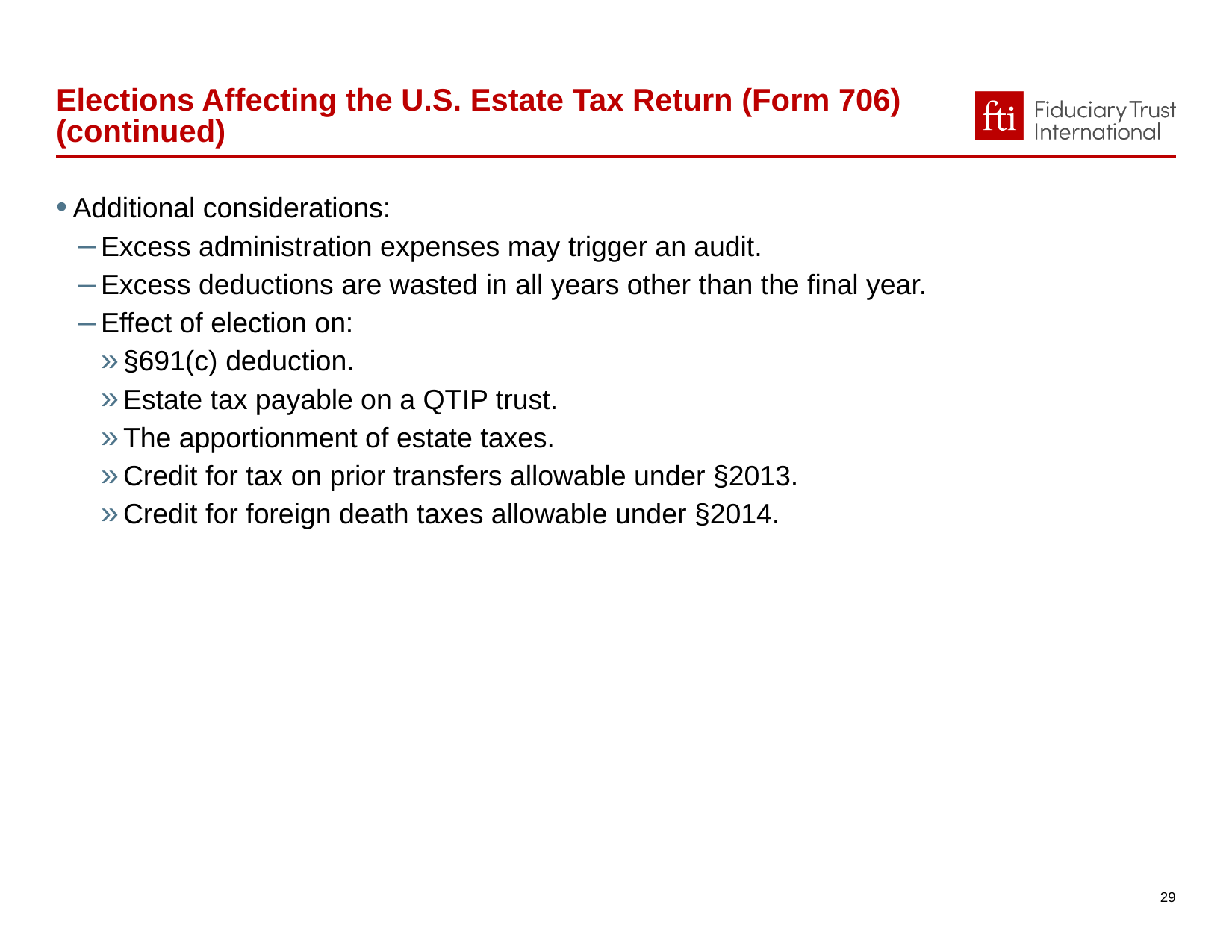

Elections Affecting the U.S. Estate Tax Return (Form 706) (continued)
Additional considerations:
Excess administration expenses may trigger an audit.
Excess deductions are wasted in all years other than the final year.
Effect of election on:
§691(c) deduction.
Estate tax payable on a QTIP trust.
The apportionment of estate taxes.
Credit for tax on prior transfers allowable under §2013.
Credit for foreign death taxes allowable under §2014.